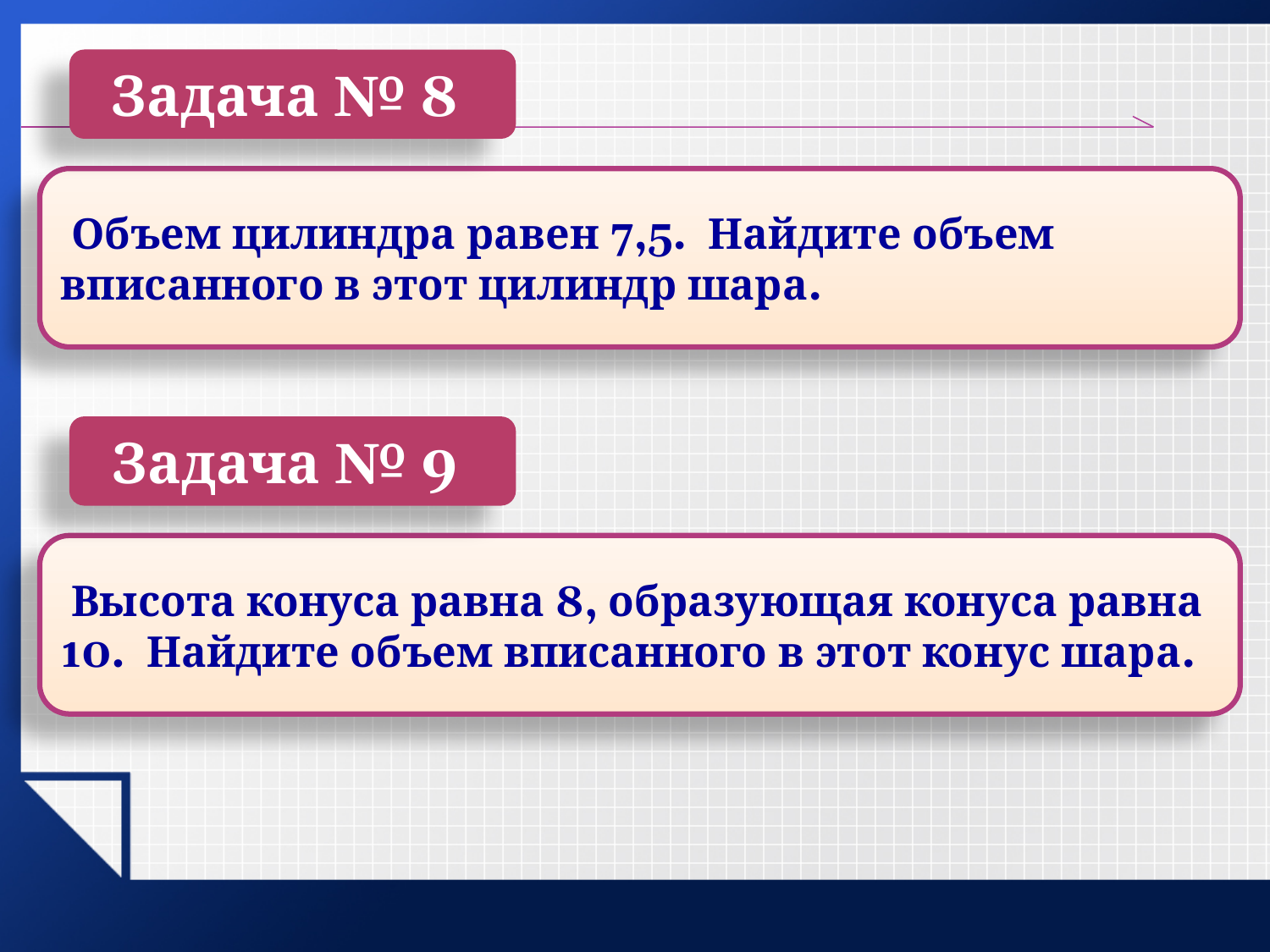

Задача № 8
 Объем цилиндра равен 7,5.  Найдите объем вписанного в этот цилиндр шара.
Задача № 9
 Высота конуса равна 8, образующая конуса равна 10.  Найдите объем вписанного в этот конус шара.